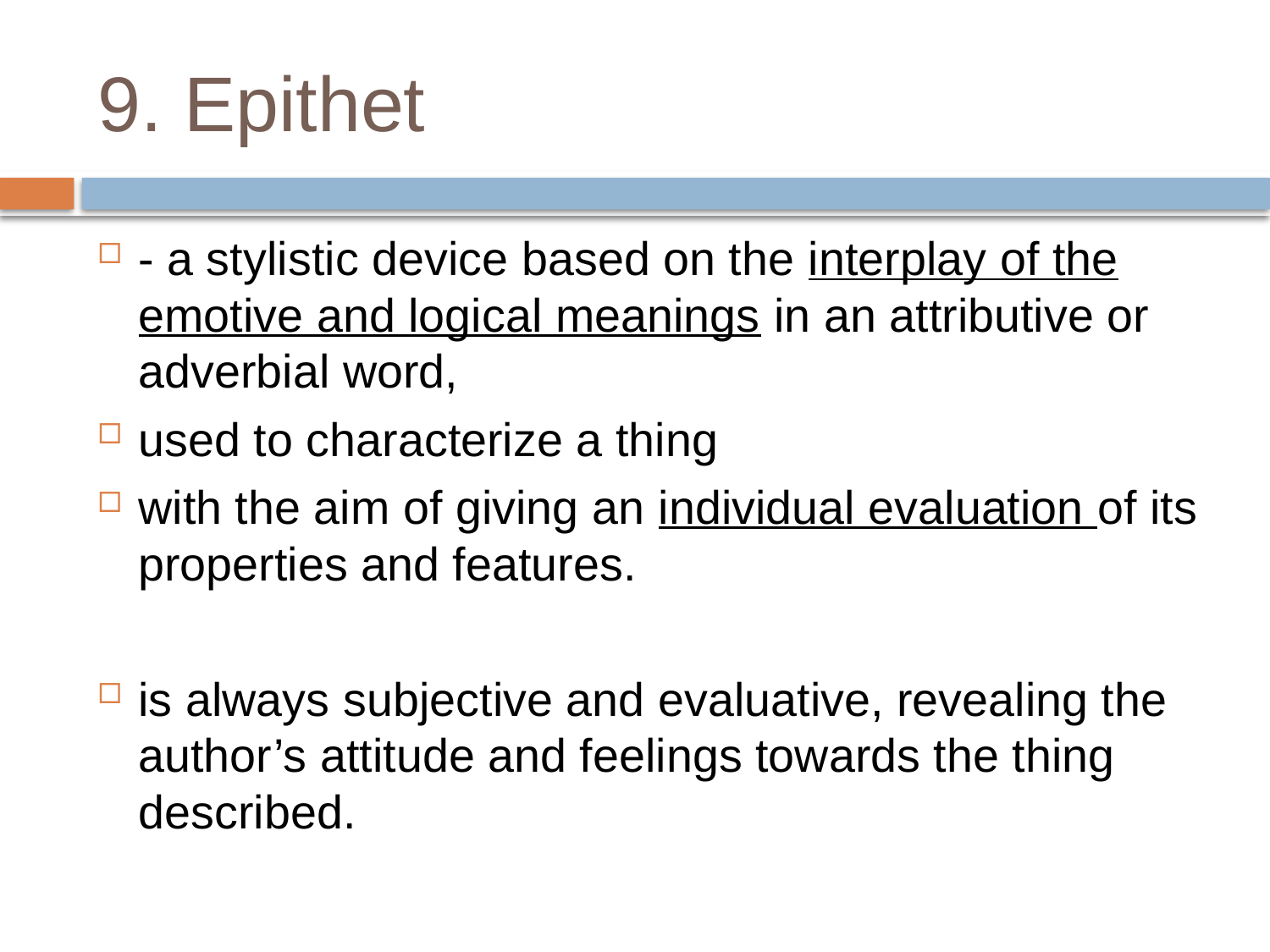

# 9. Epithet
- a stylistic device based on the interplay of the emotive and logical meanings in an attributive or adverbial word,
used to characterize a thing
with the aim of giving an individual evaluation of its properties and features.

is always subjective and evaluative, revealing the author’s attitude and feelings towards the thing described.